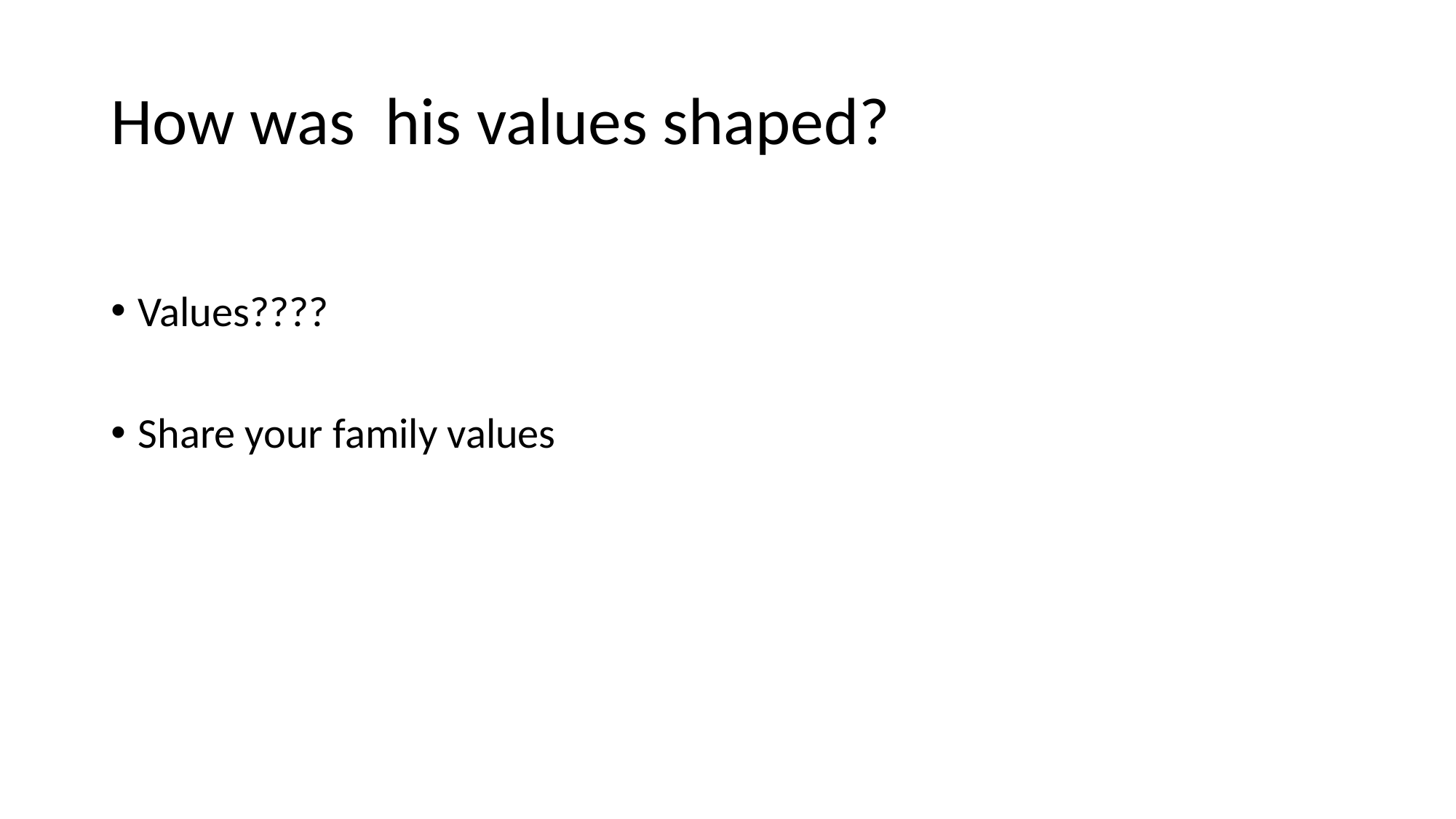

# How was  his values shaped?

Values????

Share your family values